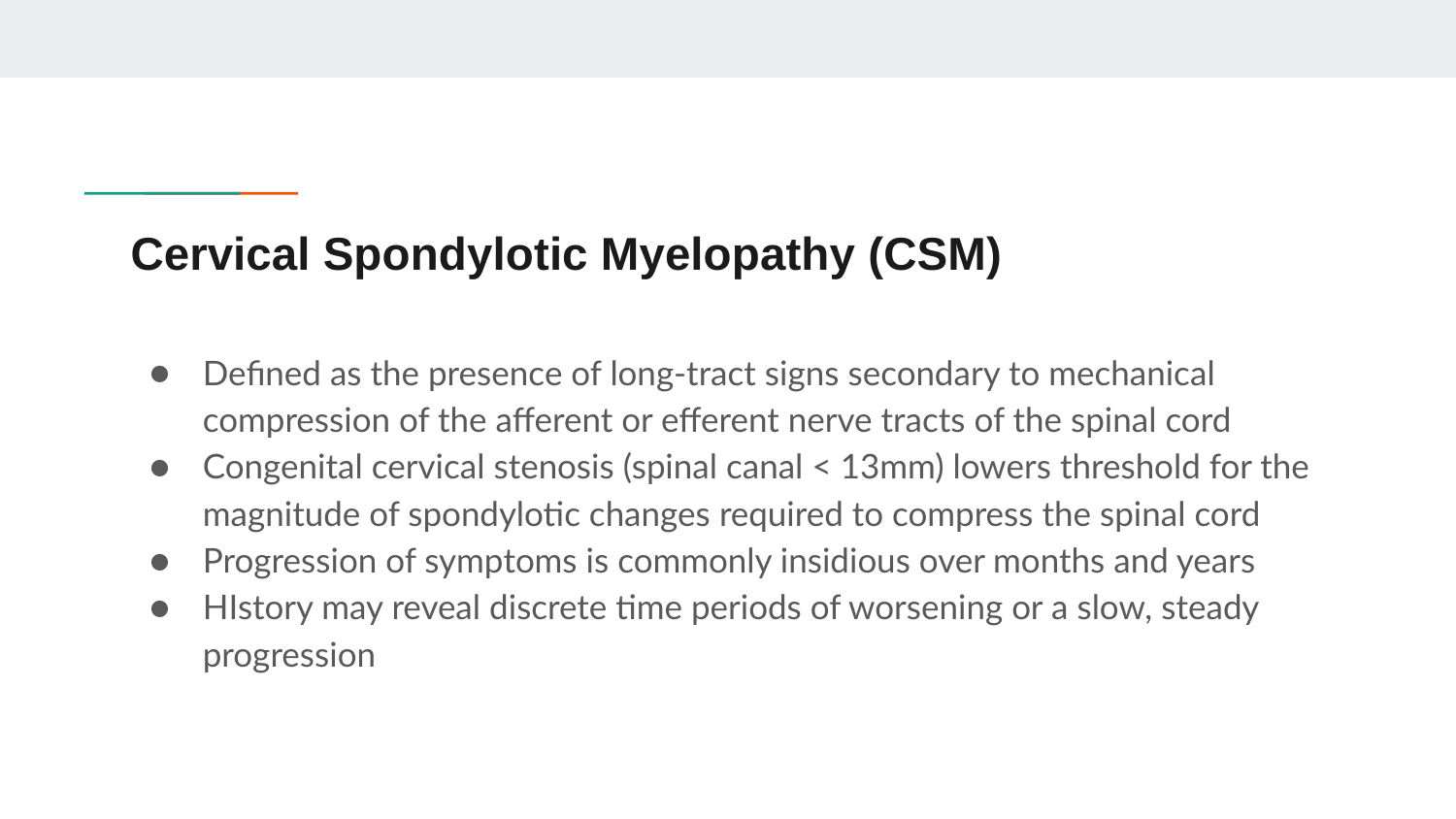

# Cervical Spondylotic Myelopathy (CSM)
Defined as the presence of long-tract signs secondary to mechanical compression of the afferent or efferent nerve tracts of the spinal cord
Congenital cervical stenosis (spinal canal < 13mm) lowers threshold for the magnitude of spondylotic changes required to compress the spinal cord
Progression of symptoms is commonly insidious over months and years
HIstory may reveal discrete time periods of worsening or a slow, steady progression